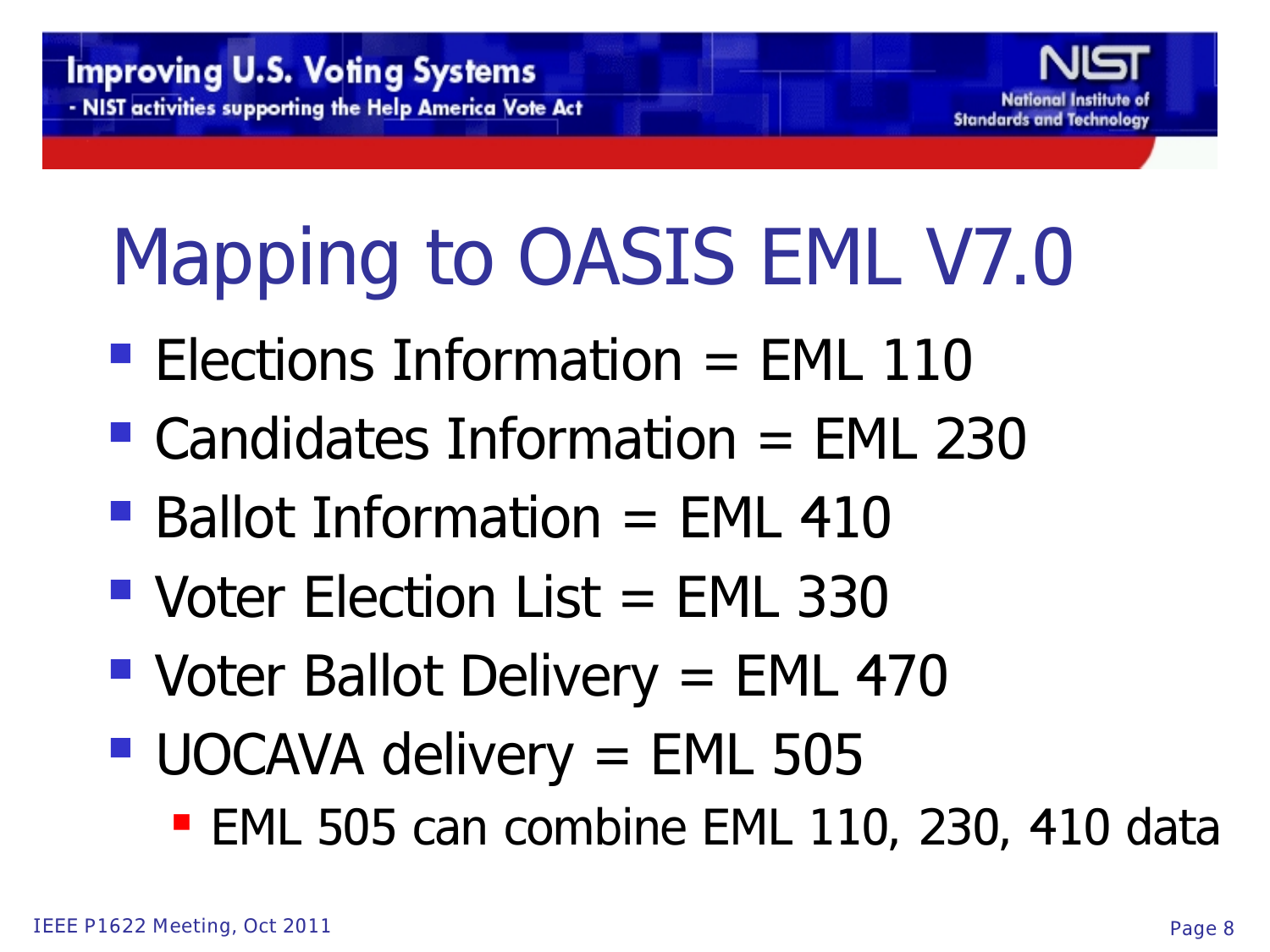

Mapping to OASIS EML V7.0
Elections Information = EML 110
Candidates Information = EML 230
Ballot Information = EML 410
Voter Election List = EML 330
Voter Ballot Delivery = EML 470
UOCAVA delivery = EML 505
EML 505 can combine EML 110, 230, 410 data
Page 8